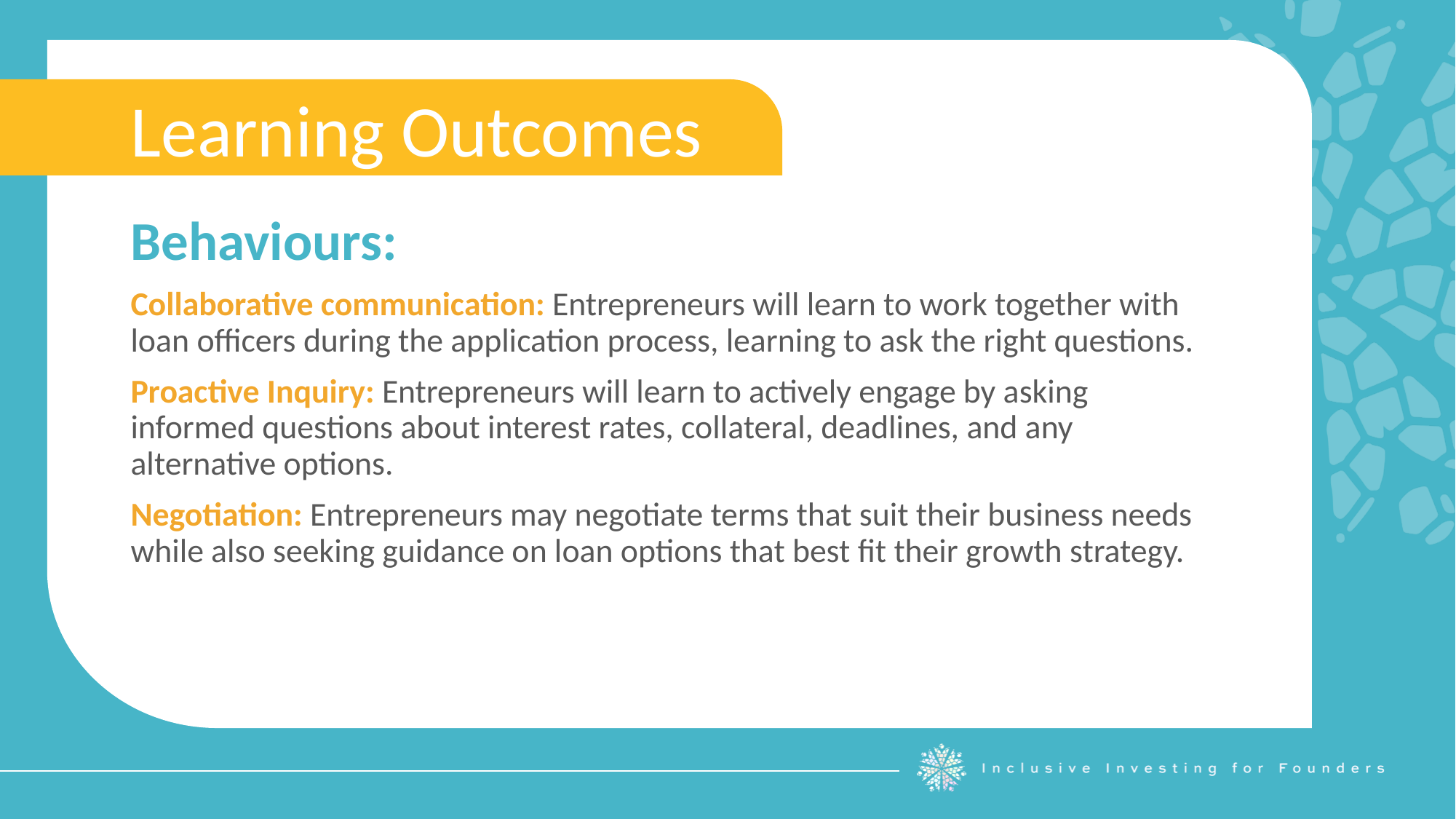

Learning Outcomes

Behaviours:
Collaborative communication: Entrepreneurs will learn to work together with loan officers during the application process, learning to ask the right questions.
Proactive Inquiry: Entrepreneurs will learn to actively engage by asking informed questions about interest rates, collateral, deadlines, and any alternative options.
Negotiation: Entrepreneurs may negotiate terms that suit their business needs while also seeking guidance on loan options that best fit their growth strategy.